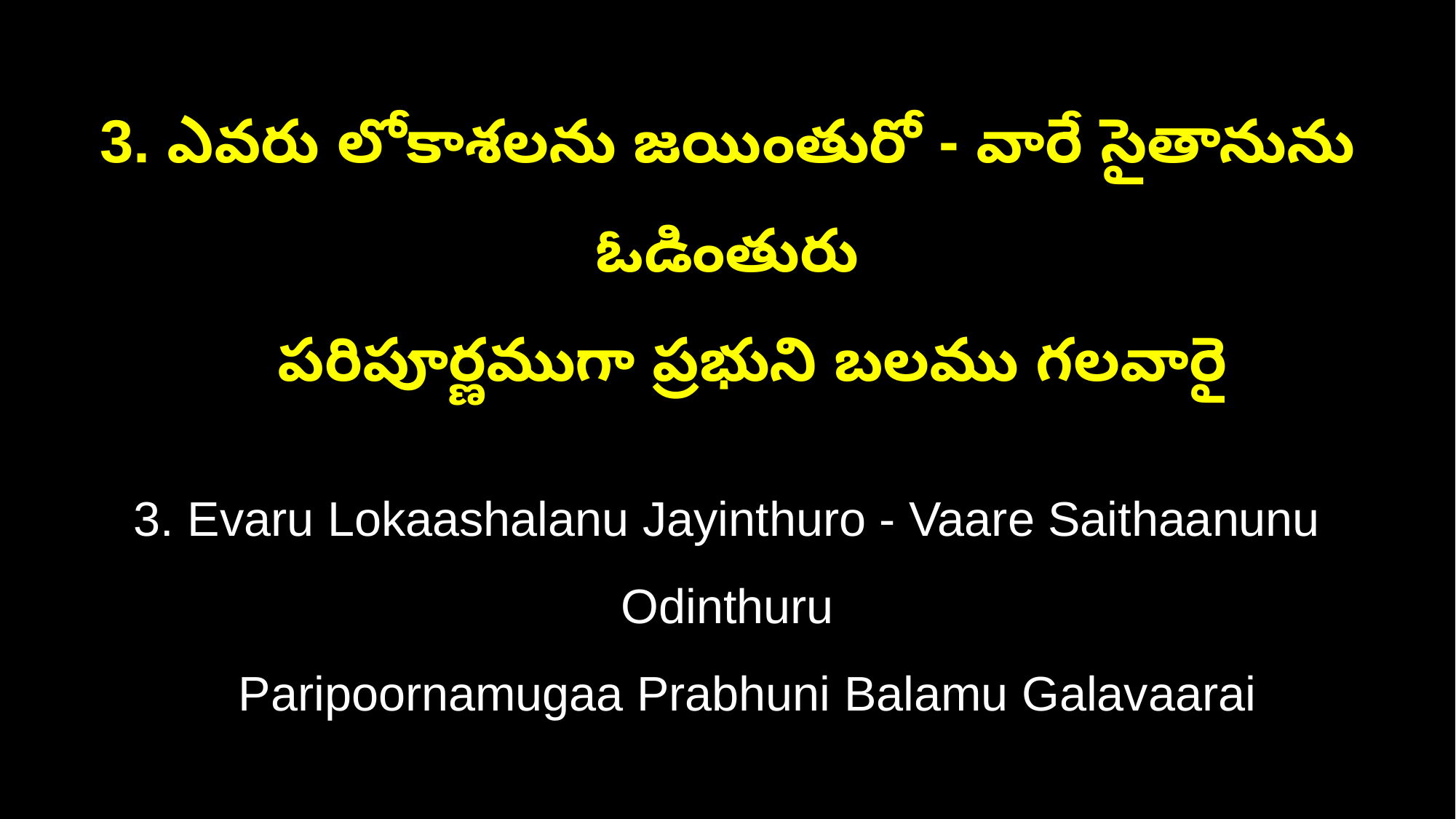

3. ఎవరు లోకాశలను జయింతురో - వారే సైతానును ఓడింతురు
   పరిపూర్ణముగా ప్రభుని బలము గలవారై
3. Evaru Lokaashalanu Jayinthuro - Vaare Saithaanunu Odinthuru
   Paripoornamugaa Prabhuni Balamu Galavaarai